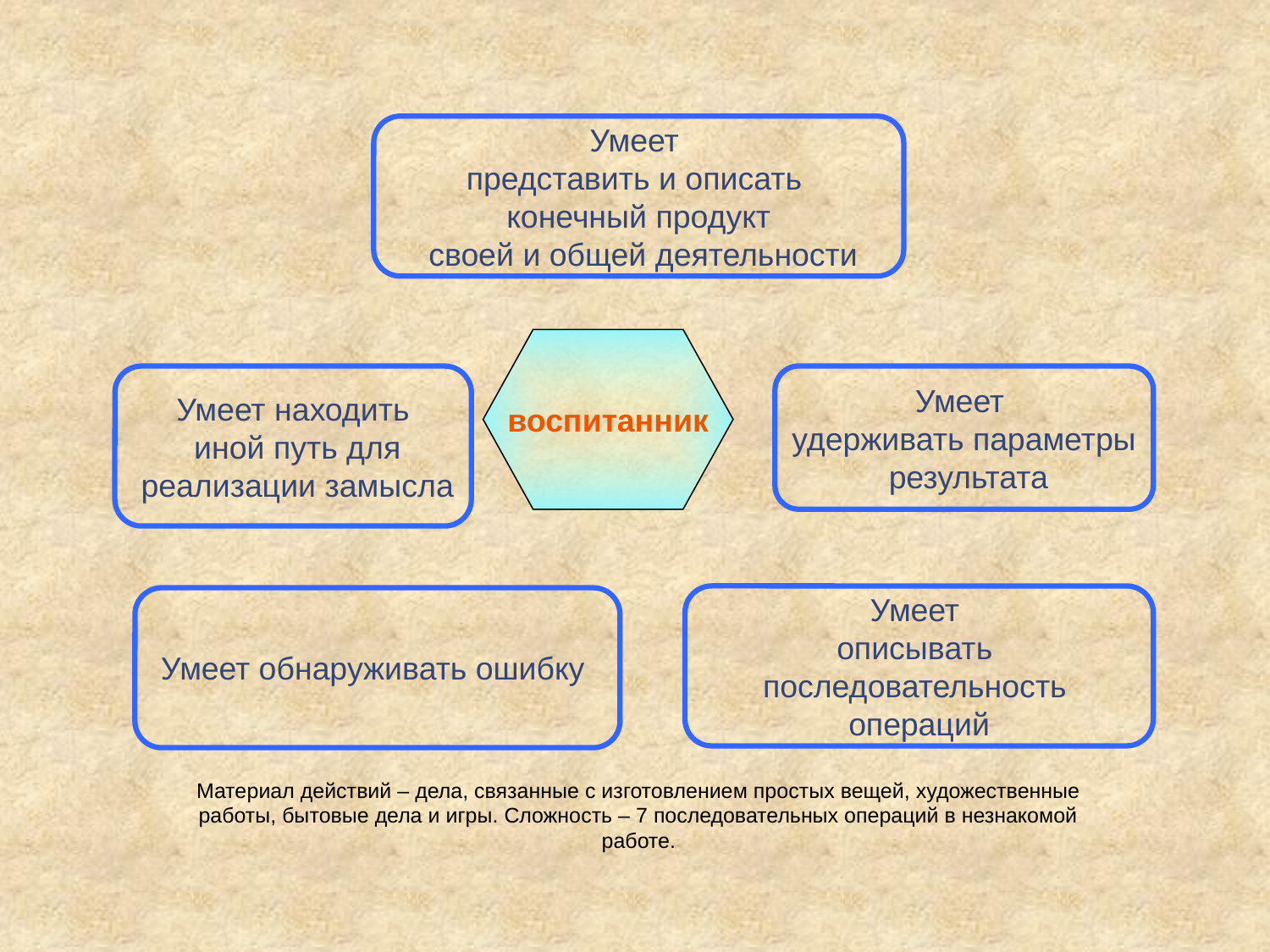

Умеет
представить и описать
конечный продукт
 своей и общей деятельности
воспитанник
Умеет находить
 иной путь для
 реализации замысла
Умеет
удерживать параметры
 результата
Умеет
описывать
последовательность
операций
Умеет обнаруживать ошибку
Материал действий – дела, связанные с изготовлением простых вещей, художественные работы, бытовые дела и игры. Сложность – 7 последовательных операций в незнакомой работе.